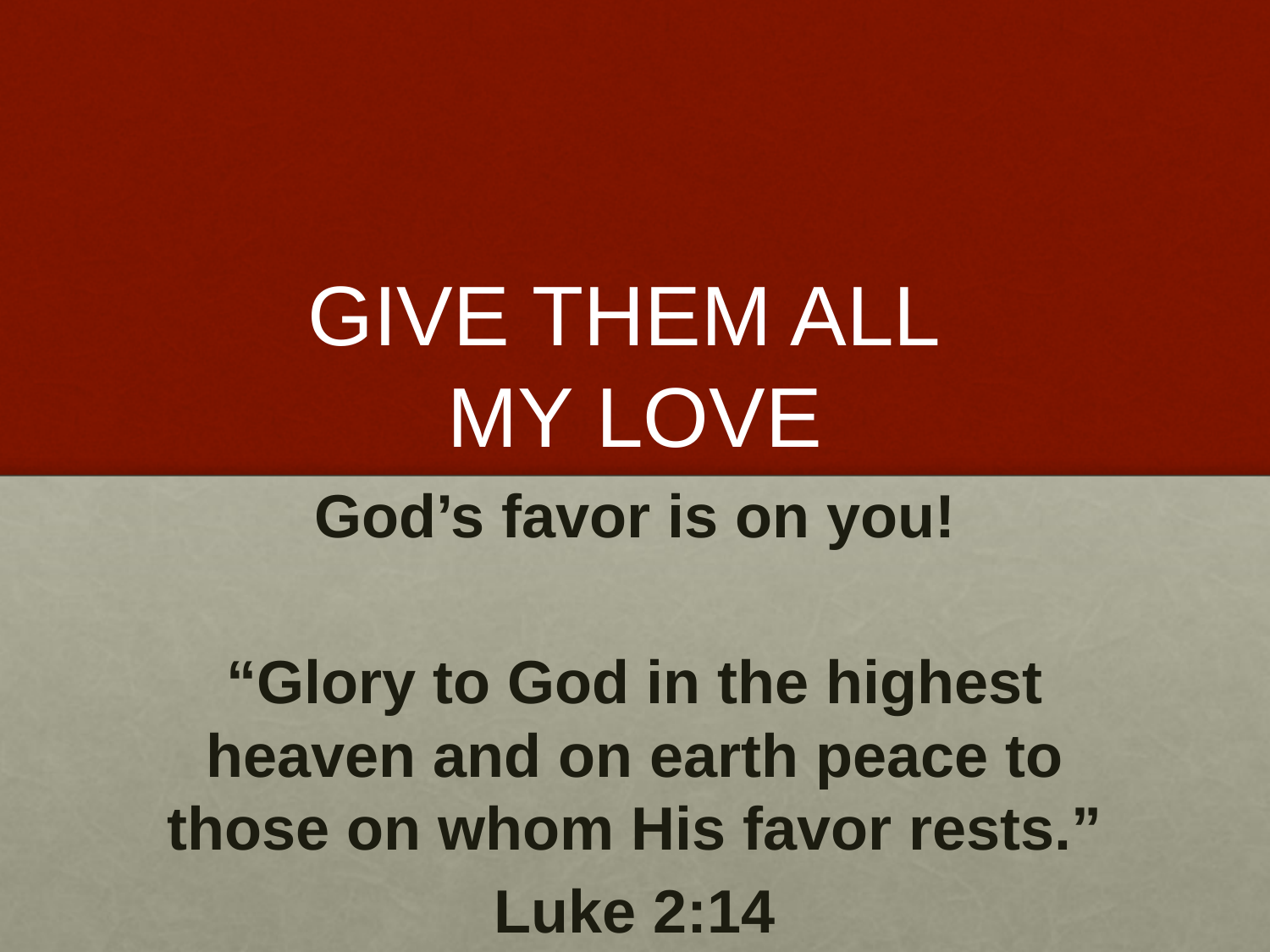

# GIVE THEM ALL MY LOVE
God’s favor is on you!

“Glory to God in the highest heaven and on earth peace to those on whom His favor rests.”
Luke 2:14